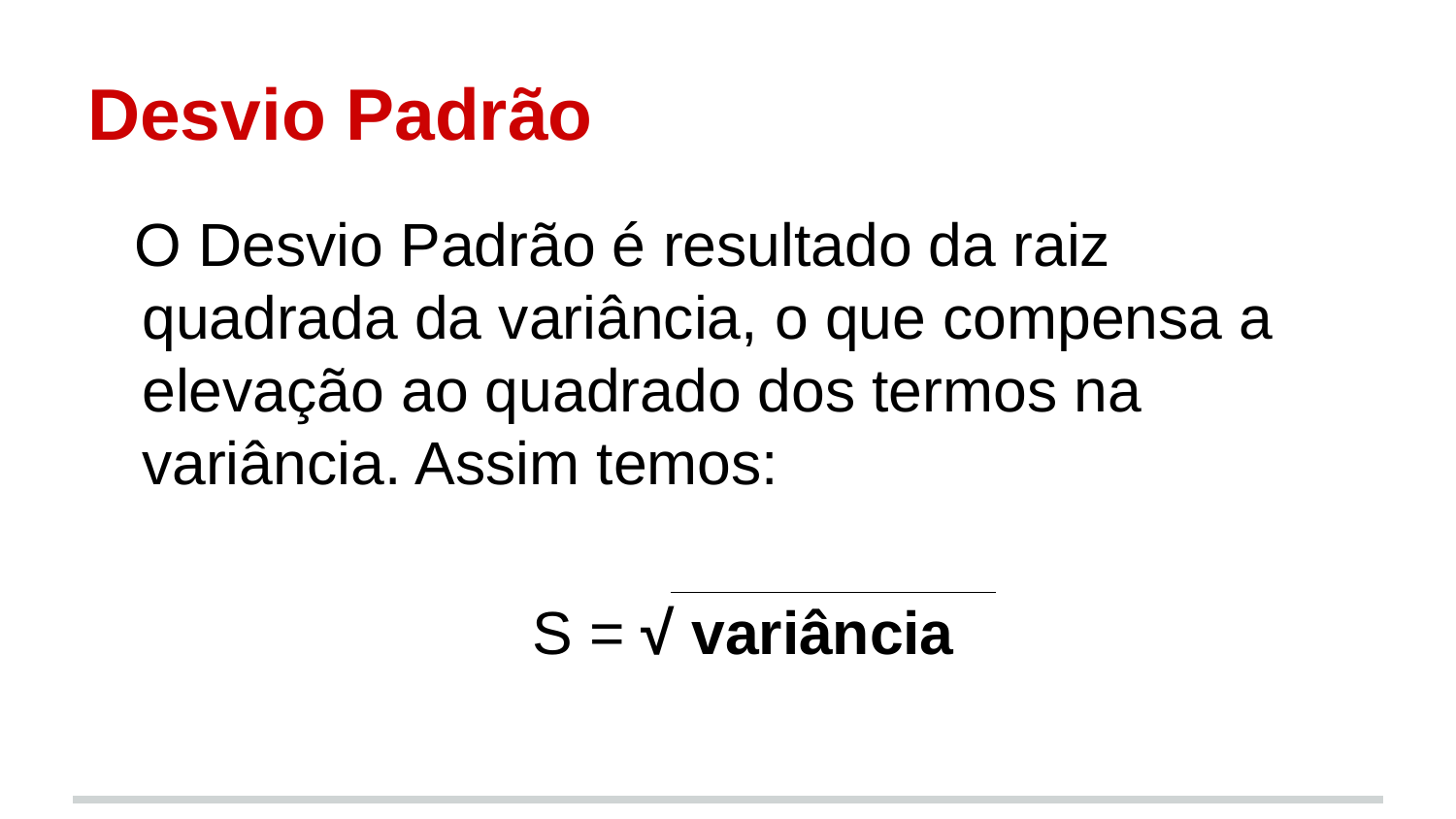

# Desvio Padrão
 O Desvio Padrão é resultado da raiz quadrada da variância, o que compensa a elevação ao quadrado dos termos na variância. Assim temos:

S = √ variância